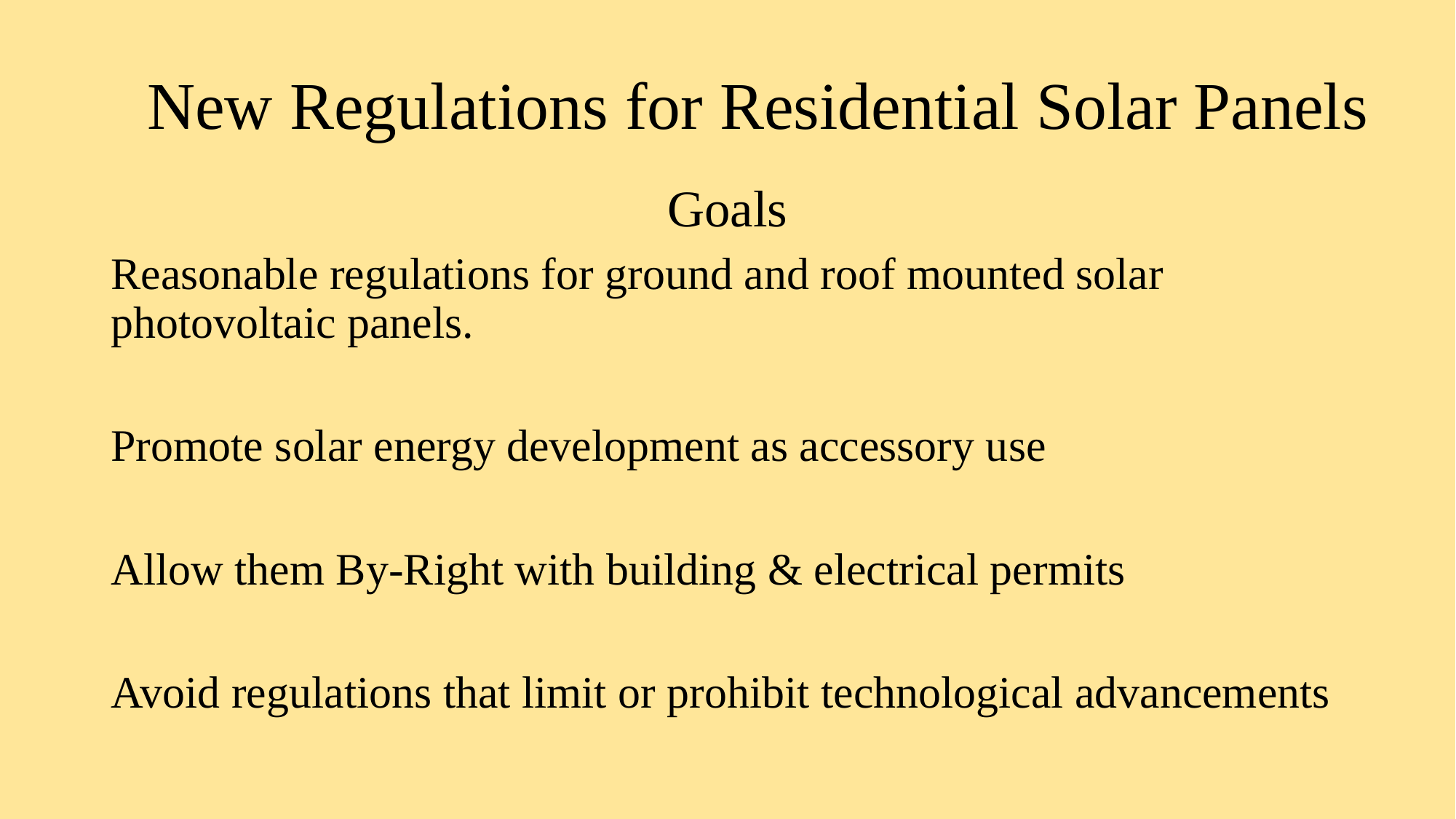

# New Regulations for Residential Solar Panels
Goals
Reasonable regulations for ground and roof mounted solar  photovoltaic panels.

Promote solar energy development as accessory use

Allow them By-Right with building & electrical permits

Avoid regulations that limit or prohibit technological advancements